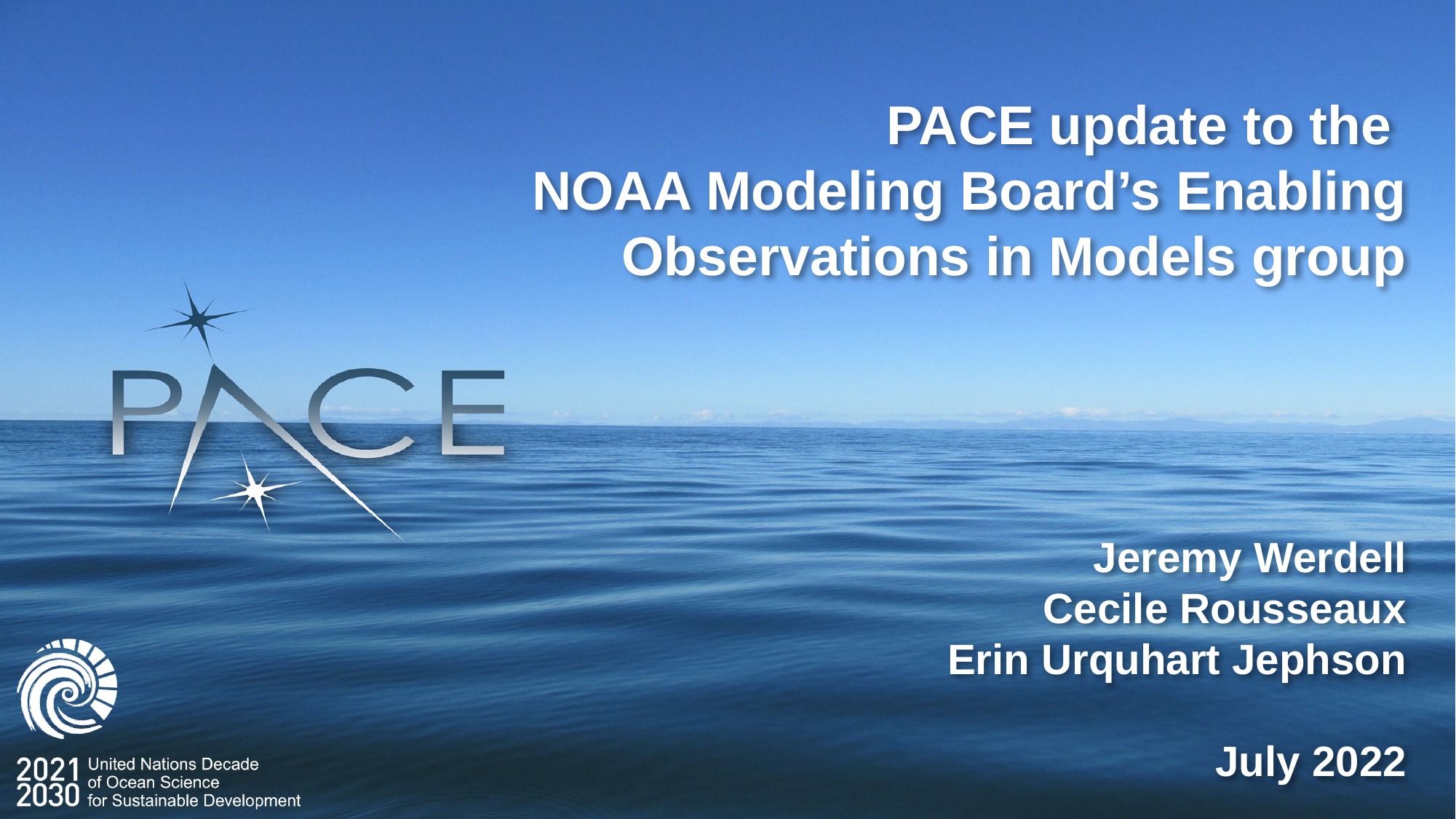

PACE update to the
NOAA Modeling Board’s Enabling Observations in Models group
Jeremy Werdell
Cecile Rousseaux
Erin Urquhart Jephson

July 2022